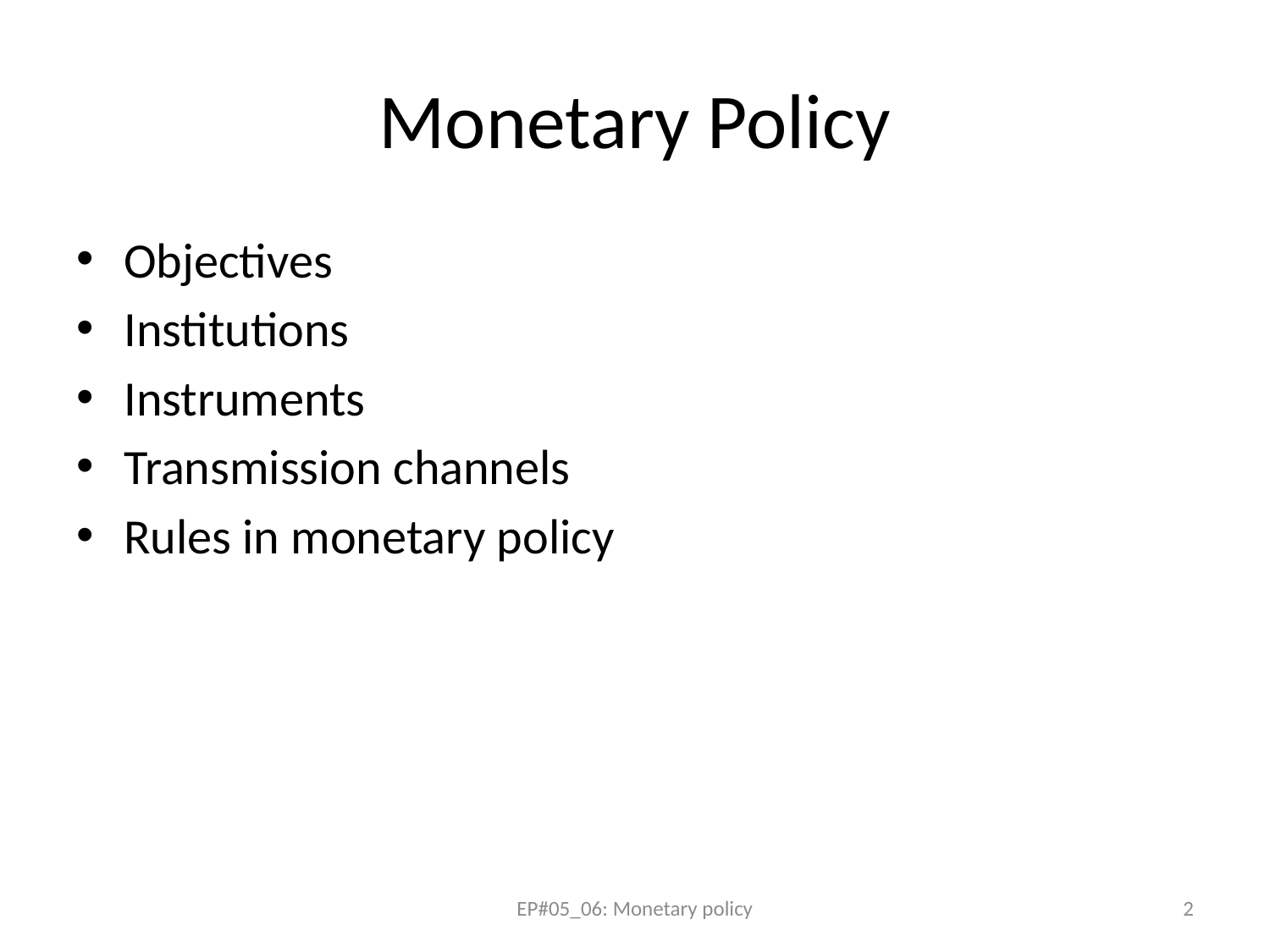

# Monetary Policy
Objectives
Institutions
Instruments
Transmission channels
Rules in monetary policy
EP#05_06: Monetary policy
2